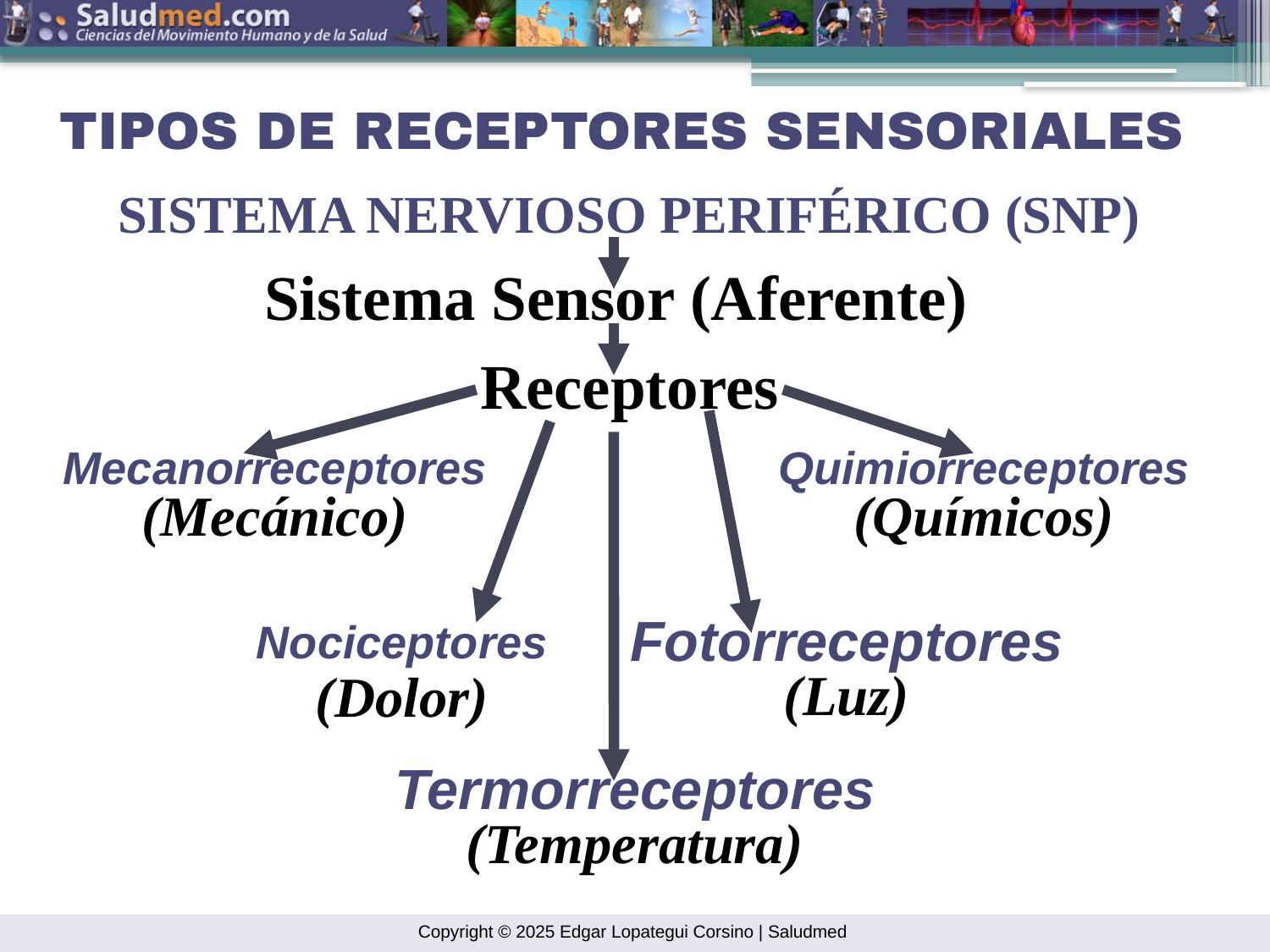

TIPOS DE RECEPTORES SENSORIALES
SISTEMA NERVIOSO PERIFÉRICO (SNP)

 Sistema Sensor (Aferente)

Receptores

Mecanorreceptores
(Mecánico)
Quimiorreceptores
(Químicos)
Fotorreceptores
(Luz)
Nociceptores
(Dolor)
Termorreceptores
(Temperatura)